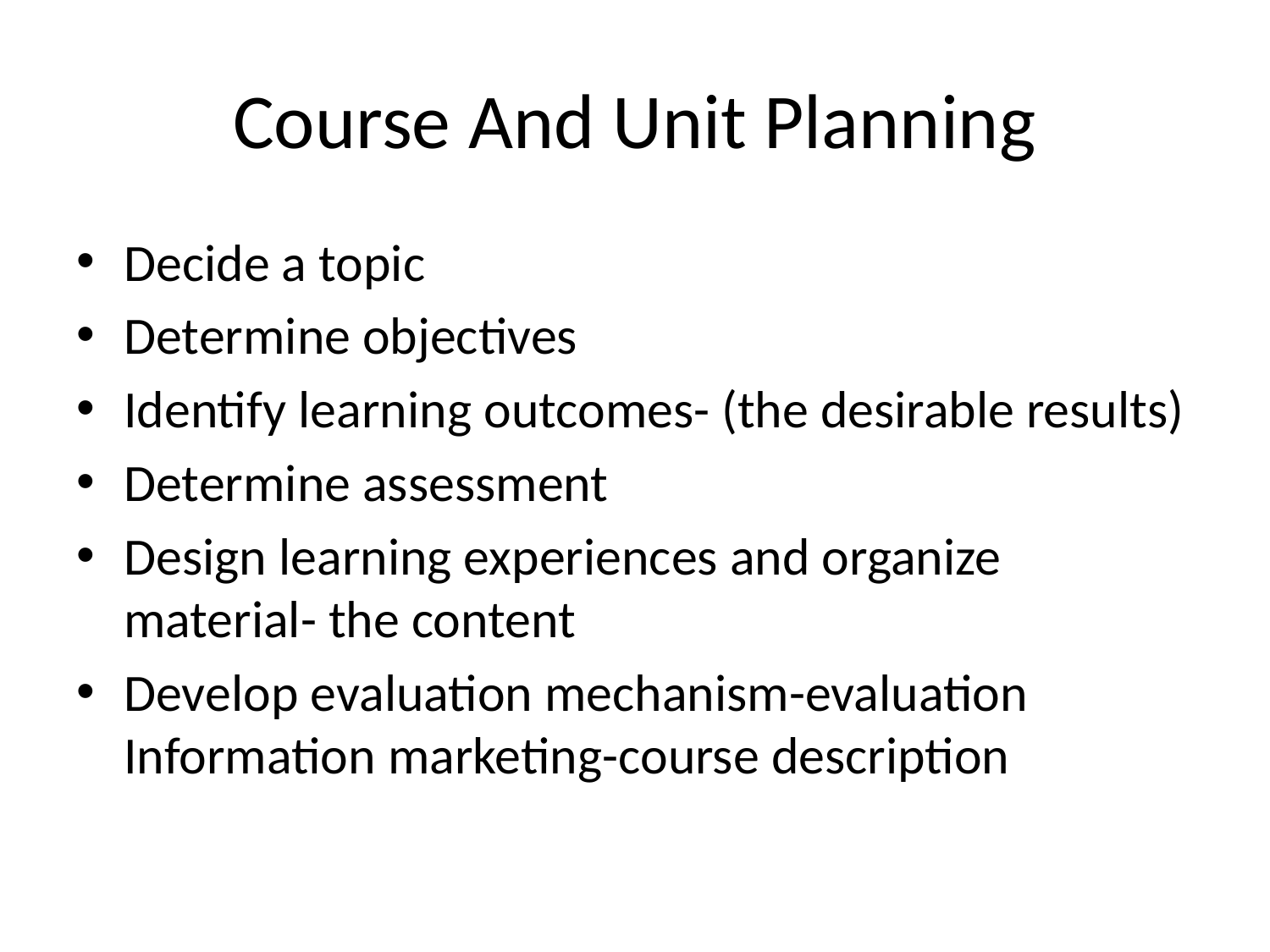

# Course And Unit Planning
Decide a topic
Determine objectives
Identify learning outcomes- (the desirable results)
Determine assessment
Design learning experiences and organize material- the content
Develop evaluation mechanism-evaluation Information marketing-course description